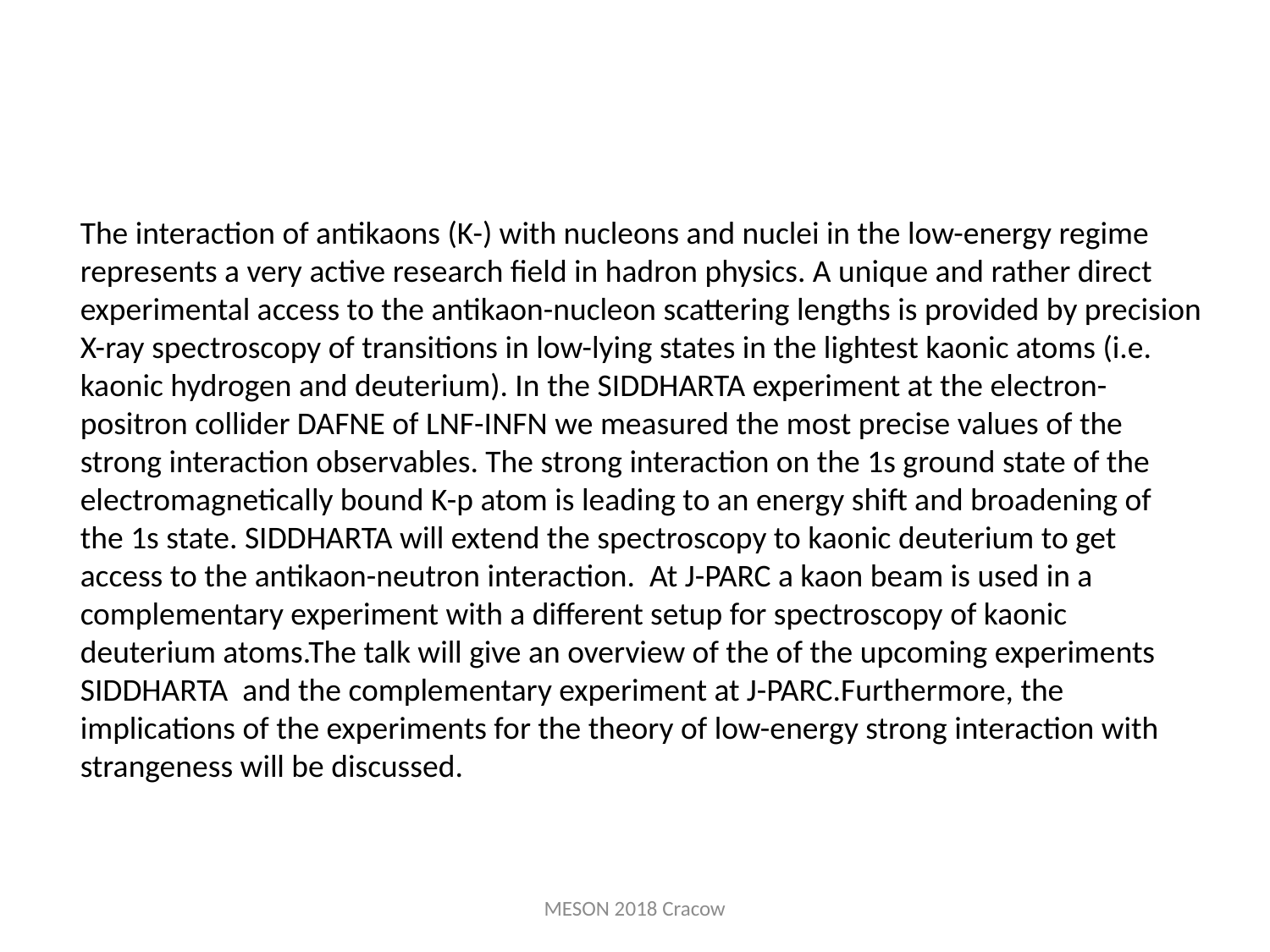

The interaction of antikaons (K-) with nucleons and nuclei in the low-energy regime represents a very active research field in hadron physics. A unique and rather direct experimental access to the antikaon-nucleon scattering lengths is provided by precision X-ray spectroscopy of transitions in low-lying states in the lightest kaonic atoms (i.e. kaonic hydrogen and deuterium). In the SIDDHARTA experiment at the electron-positron collider DAFNE of LNF-INFN we measured the most precise values of the strong interaction observables. The strong interaction on the 1s ground state of the electromagnetically bound K-p atom is leading to an energy shift and broadening of the 1s state. SIDDHARTA will extend the spectroscopy to kaonic deuterium to get access to the antikaon-neutron interaction.  At J-PARC a kaon beam is used in a complementary experiment with a different setup for spectroscopy of kaonic deuterium atoms.The talk will give an overview of the of the upcoming experiments SIDDHARTA  and the complementary experiment at J-PARC.Furthermore, the implications of the experiments for the theory of low-energy strong interaction with strangeness will be discussed.
MESON 2018 Cracow